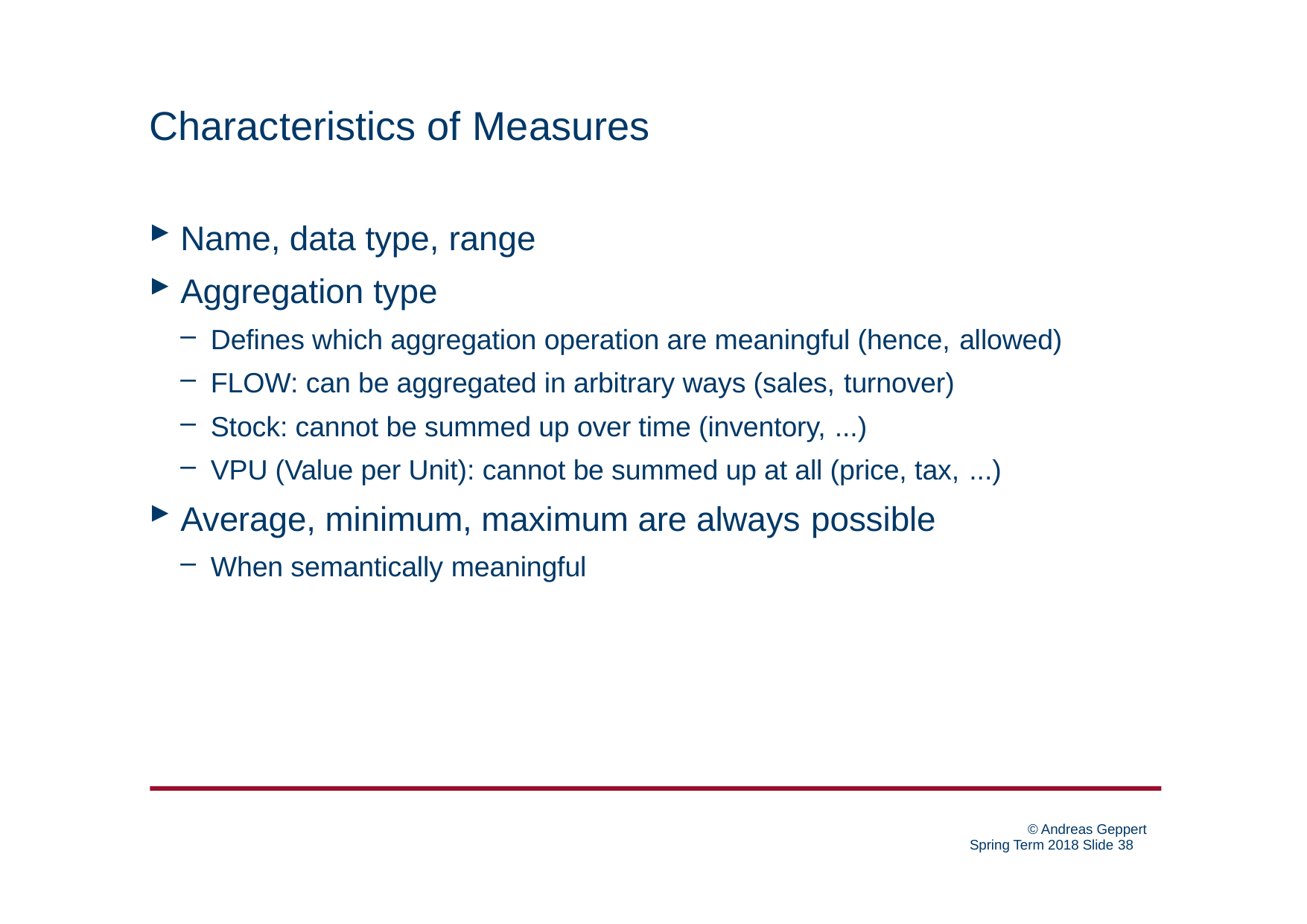

# Characteristics of Measures
Name, data type, range
Aggregation type
Defines which aggregation operation are meaningful (hence, allowed)
FLOW: can be aggregated in arbitrary ways (sales, turnover)
Stock: cannot be summed up over time (inventory, ...)
VPU (Value per Unit): cannot be summed up at all (price, tax, ...)
Average, minimum, maximum are always possible
When semantically meaningful
© Andreas Geppert  Spring Term 2018 Slide 38